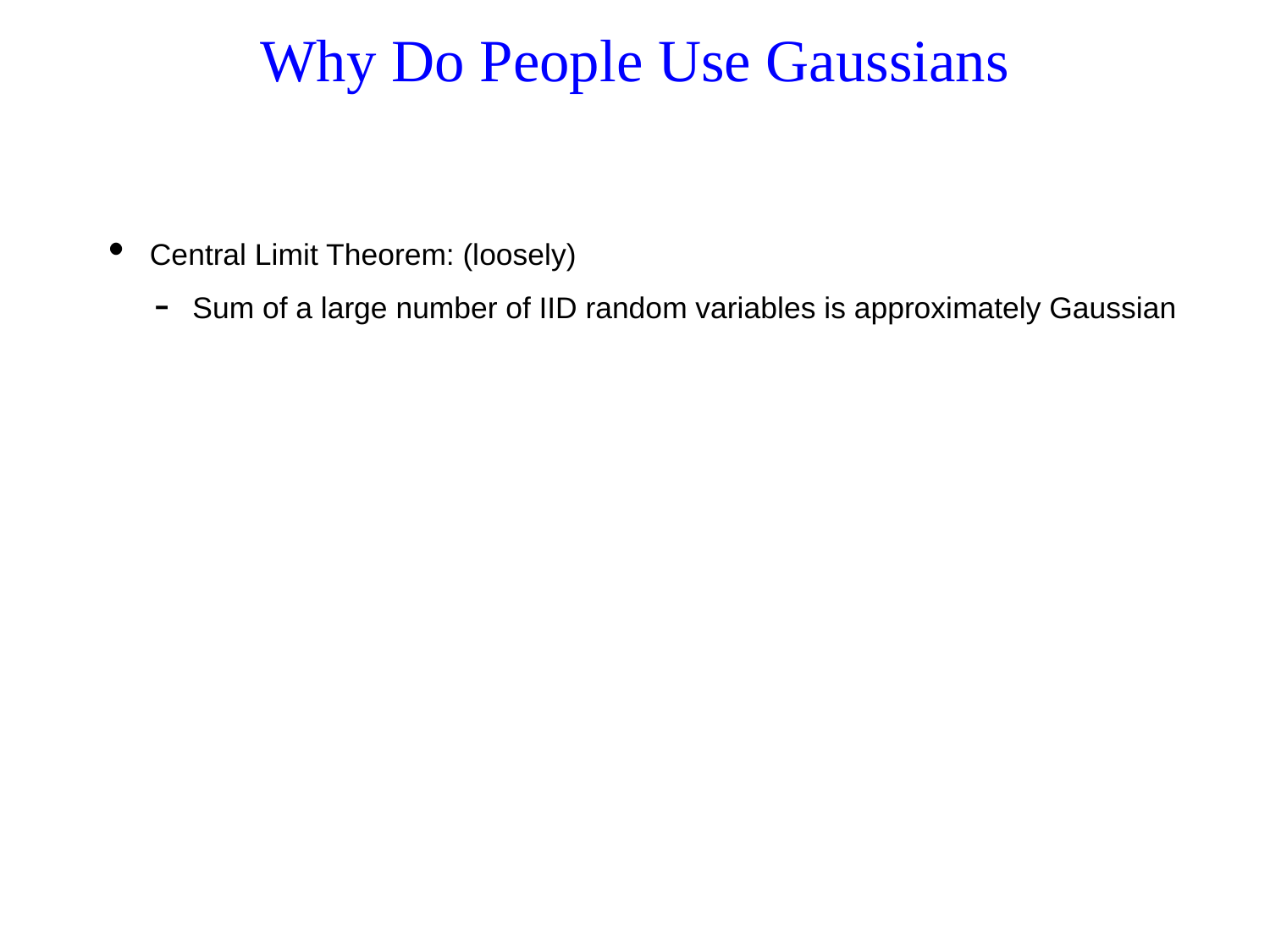

# Why Do People Use Gaussians
Central Limit Theorem: (loosely)
Sum of a large number of IID random variables is approximately Gaussian